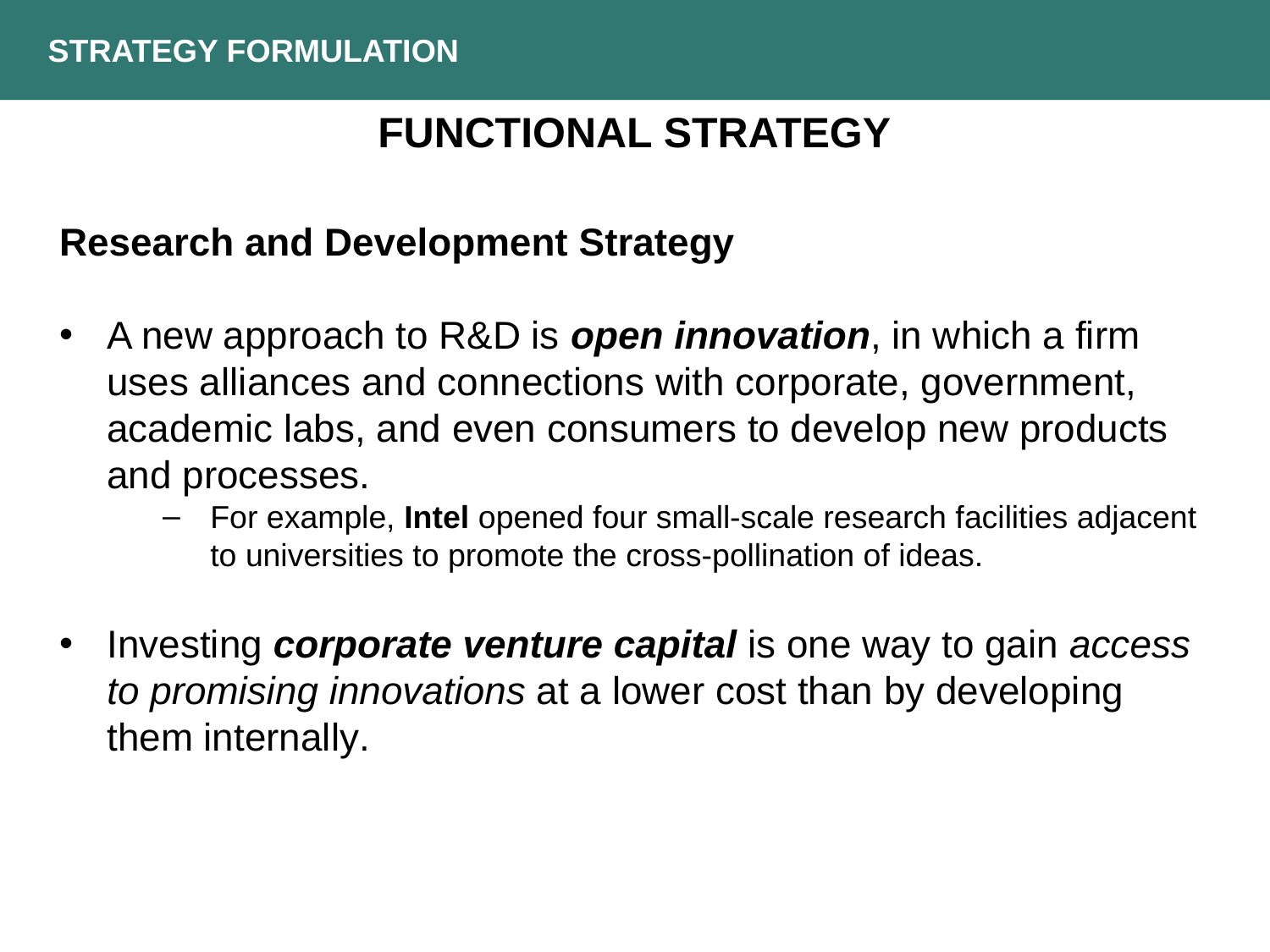

Strategy Formulation
Functional strategy
Research and Development Strategy

A new approach to R&D is open innovation, in which a firm uses alliances and connections with corporate, government, academic labs, and even consumers to develop new products and processes.
For example, Intel opened four small-scale research facilities adjacent to universities to promote the cross-pollination of ideas.

Investing corporate venture capital is one way to gain access to promising innovations at a lower cost than by developing them internally.